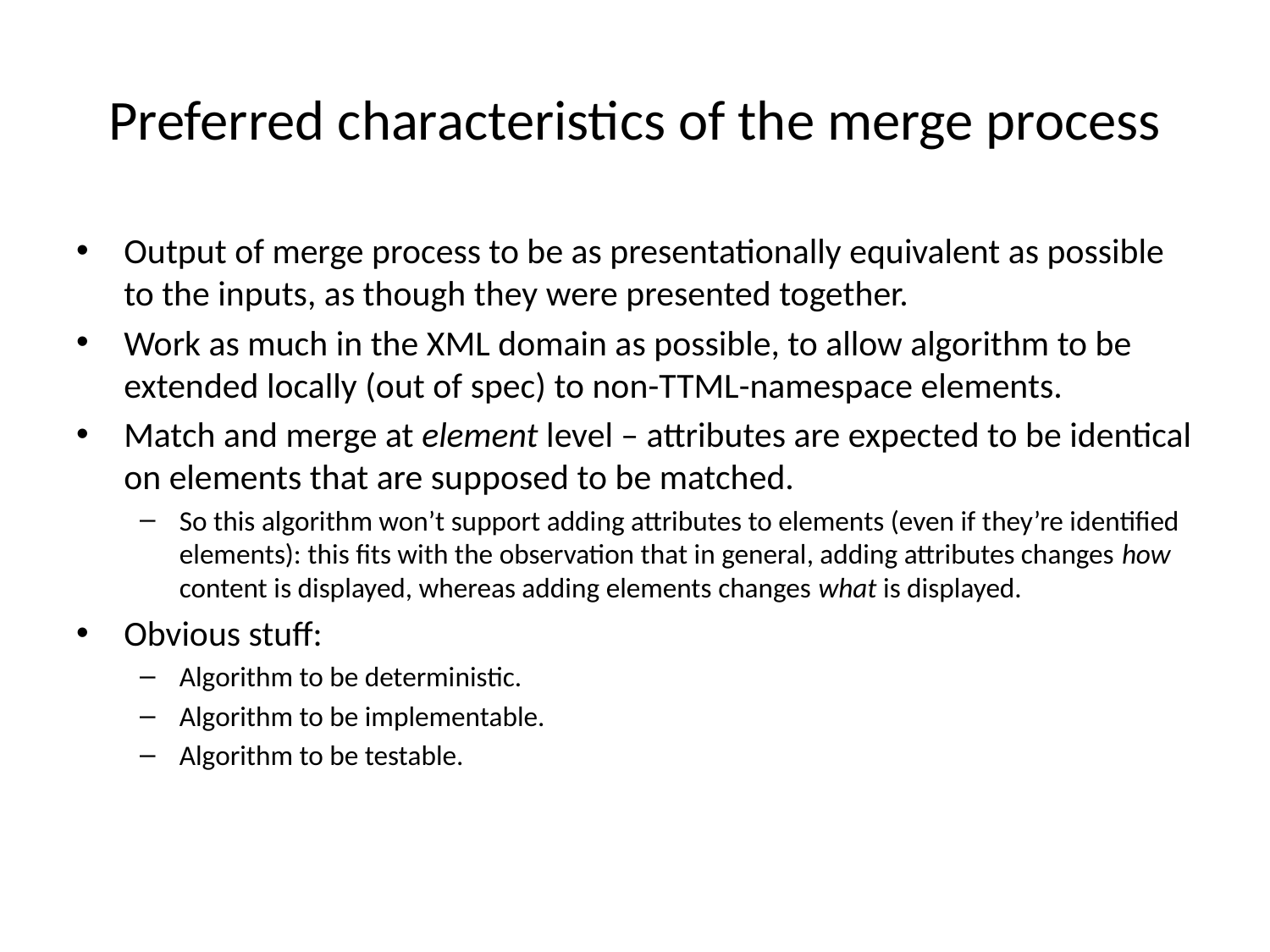

# Preferred characteristics of the merge process
Output of merge process to be as presentationally equivalent as possible to the inputs, as though they were presented together.
Work as much in the XML domain as possible, to allow algorithm to be extended locally (out of spec) to non-TTML-namespace elements.
Match and merge at element level – attributes are expected to be identical on elements that are supposed to be matched.
So this algorithm won’t support adding attributes to elements (even if they’re identified elements): this fits with the observation that in general, adding attributes changes how content is displayed, whereas adding elements changes what is displayed.
Obvious stuff:
Algorithm to be deterministic.
Algorithm to be implementable.
Algorithm to be testable.